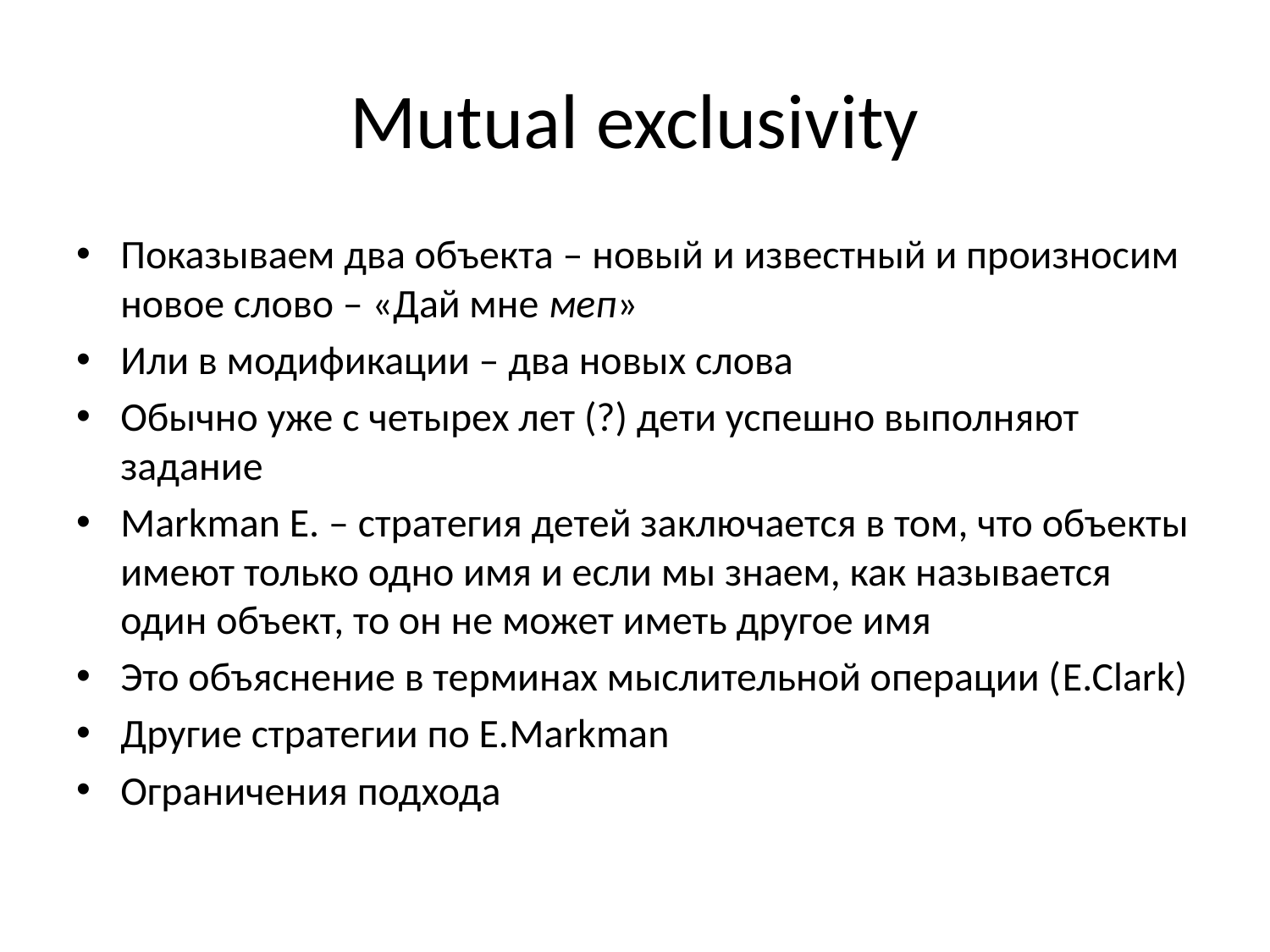

# Mutual exclusivity
Показываем два объекта – новый и известный и произносим новое слово – «Дай мне меп»
Или в модификации – два новых слова
Обычно уже с четырех лет (?) дети успешно выполняют задание
Markman E. – стратегия детей заключается в том, что объекты имеют только одно имя и если мы знаем, как называется один объект, то он не может иметь другое имя
Это объяснение в терминах мыслительной операции (E.Clark)
Другие стратегии по Е.Markman
Ограничения подхода